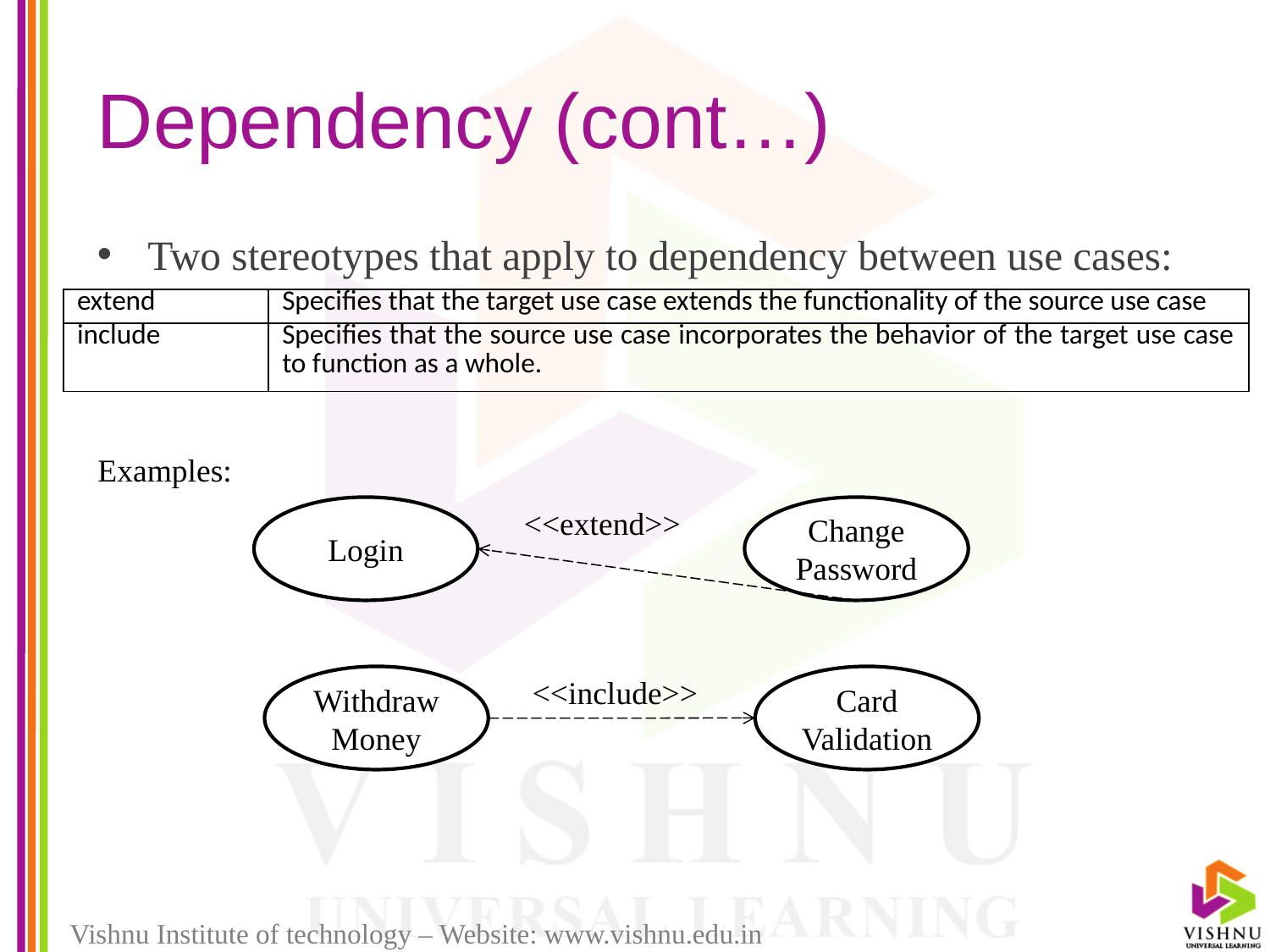

# Dependency (cont…)
Two stereotypes that apply to dependency between use cases:
| extend | Specifies that the target use case extends the functionality of the source use case |
| --- | --- |
| include | Specifies that the source use case incorporates the behavior of the target use case to function as a whole. |
Examples:
Login
<<extend>>
Change Password
Withdraw Money
<<include>>
Card Validation